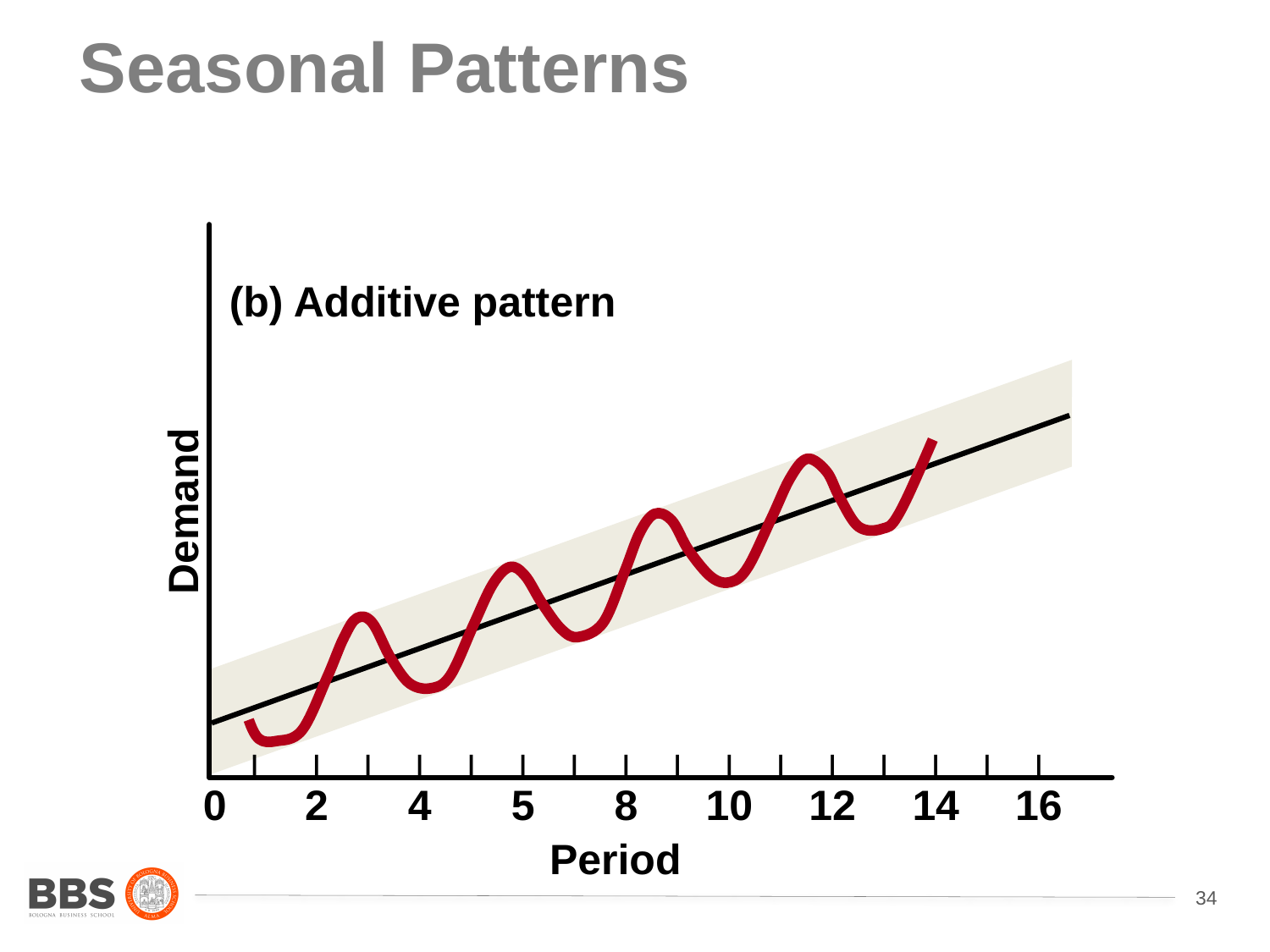

# Seasonal Patterns

Demand
	|	|	|	|	|	|	|	|	|	|	|	|	|	|	|	|
0		2		4		5		8		10		12		14		16
Period
(b) Additive pattern